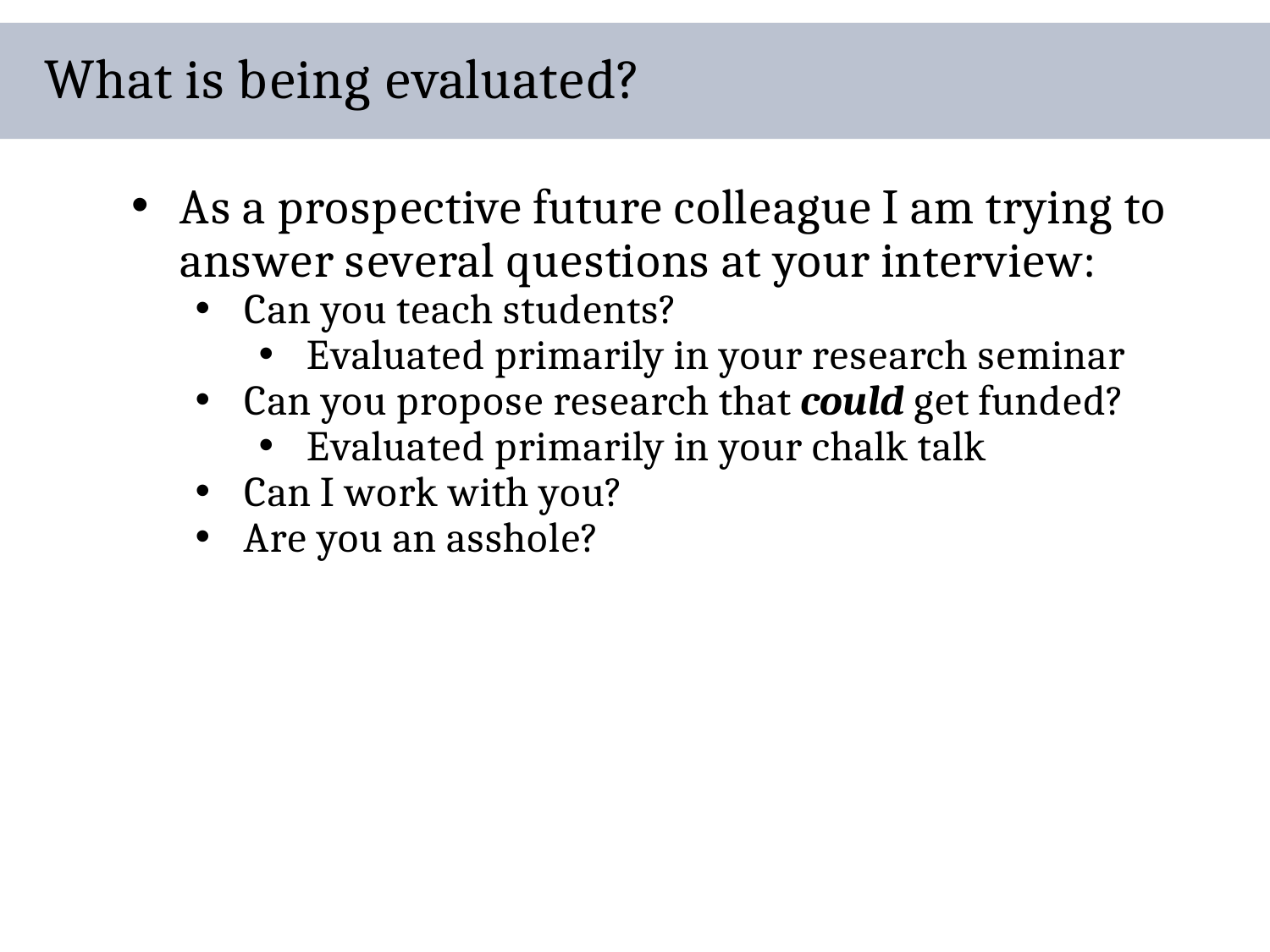

# What is being evaluated?
As a prospective future colleague I am trying to answer several questions at your interview:
Can you teach students?
Evaluated primarily in your research seminar
Can you propose research that could get funded?
Evaluated primarily in your chalk talk
Can I work with you?
Are you an asshole?